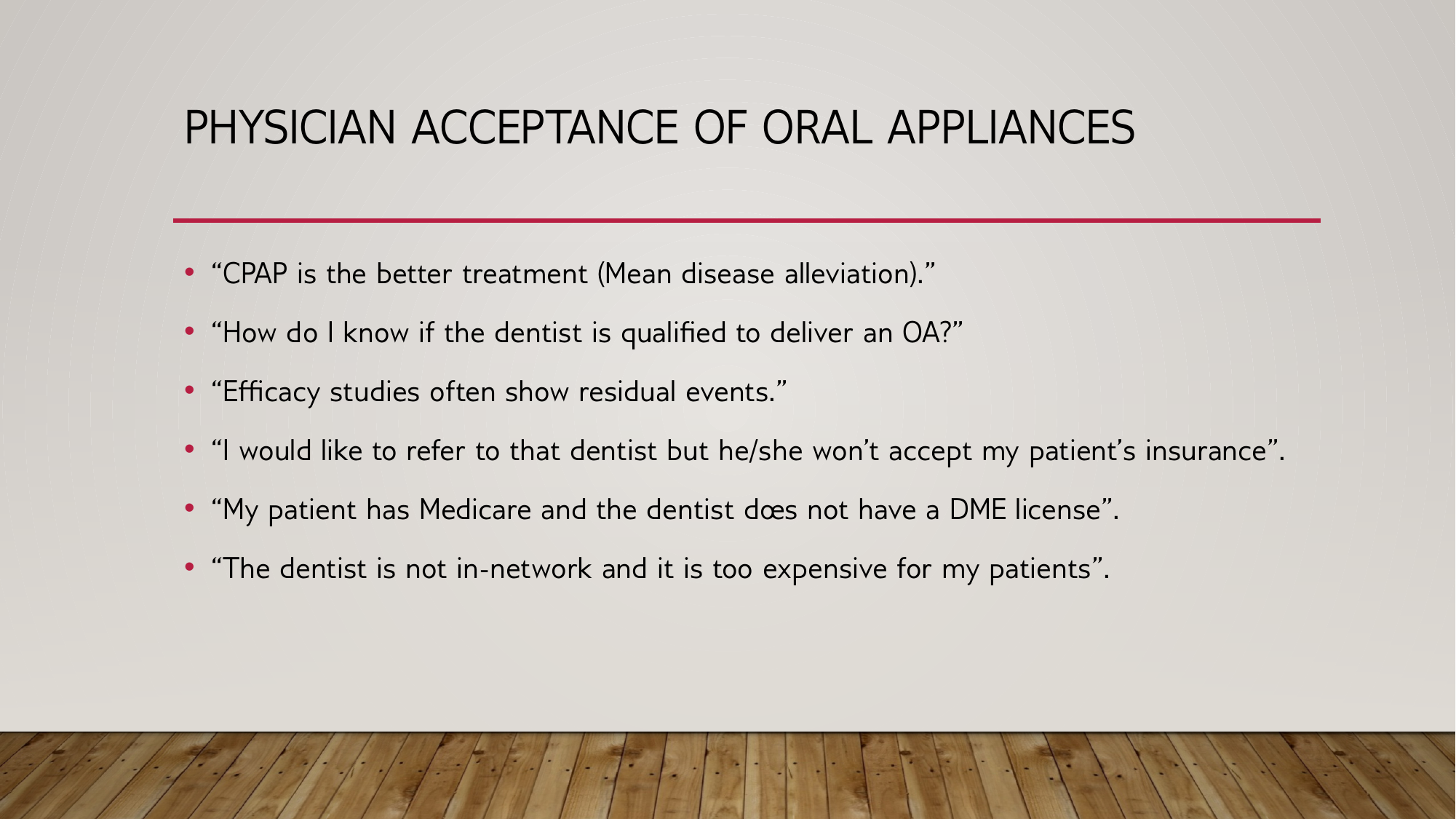

# Physician Acceptance of Oral Appliances
“CPAP is the better treatment (Mean disease alleviation).”
“How do I know if the dentist is qualified to deliver an OA?”
“Efficacy studies often show residual events.”
“I would like to refer to that dentist but he/she won’t accept my patient’s insurance”.
“My patient has Medicare and the dentist does not have a DME license”.
“The dentist is not in-network and it is too expensive for my patients”.